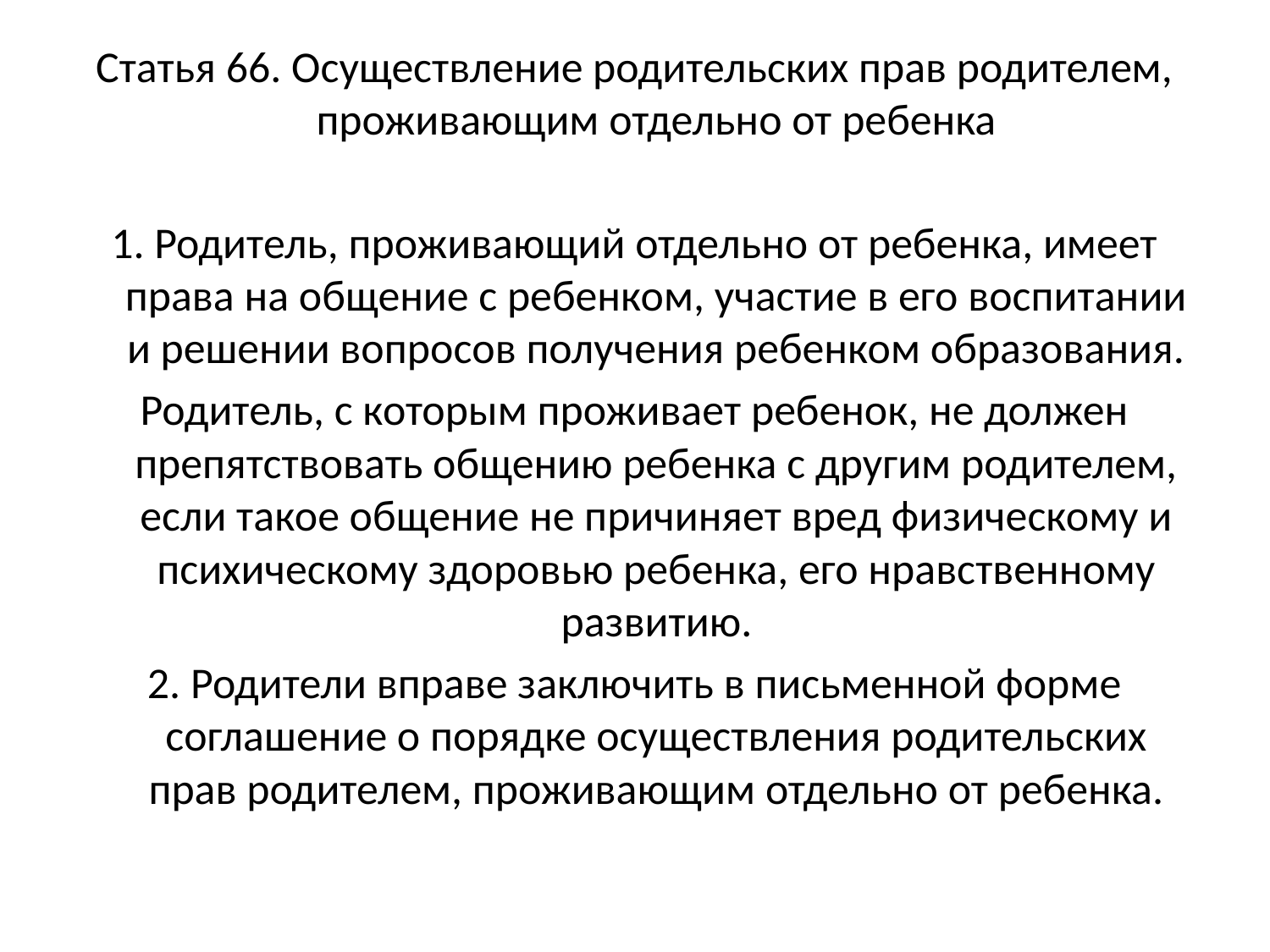

Статья 66. Осуществление родительских прав родителем, проживающим отдельно от ребенка

1. Родитель, проживающий отдельно от ребенка, имеет права на общение с ребенком, участие в его воспитании и решении вопросов получения ребенком образования.
Родитель, с которым проживает ребенок, не должен препятствовать общению ребенка с другим родителем, если такое общение не причиняет вред физическому и психическому здоровью ребенка, его нравственному развитию.
2. Родители вправе заключить в письменной форме соглашение о порядке осуществления родительских прав родителем, проживающим отдельно от ребенка.